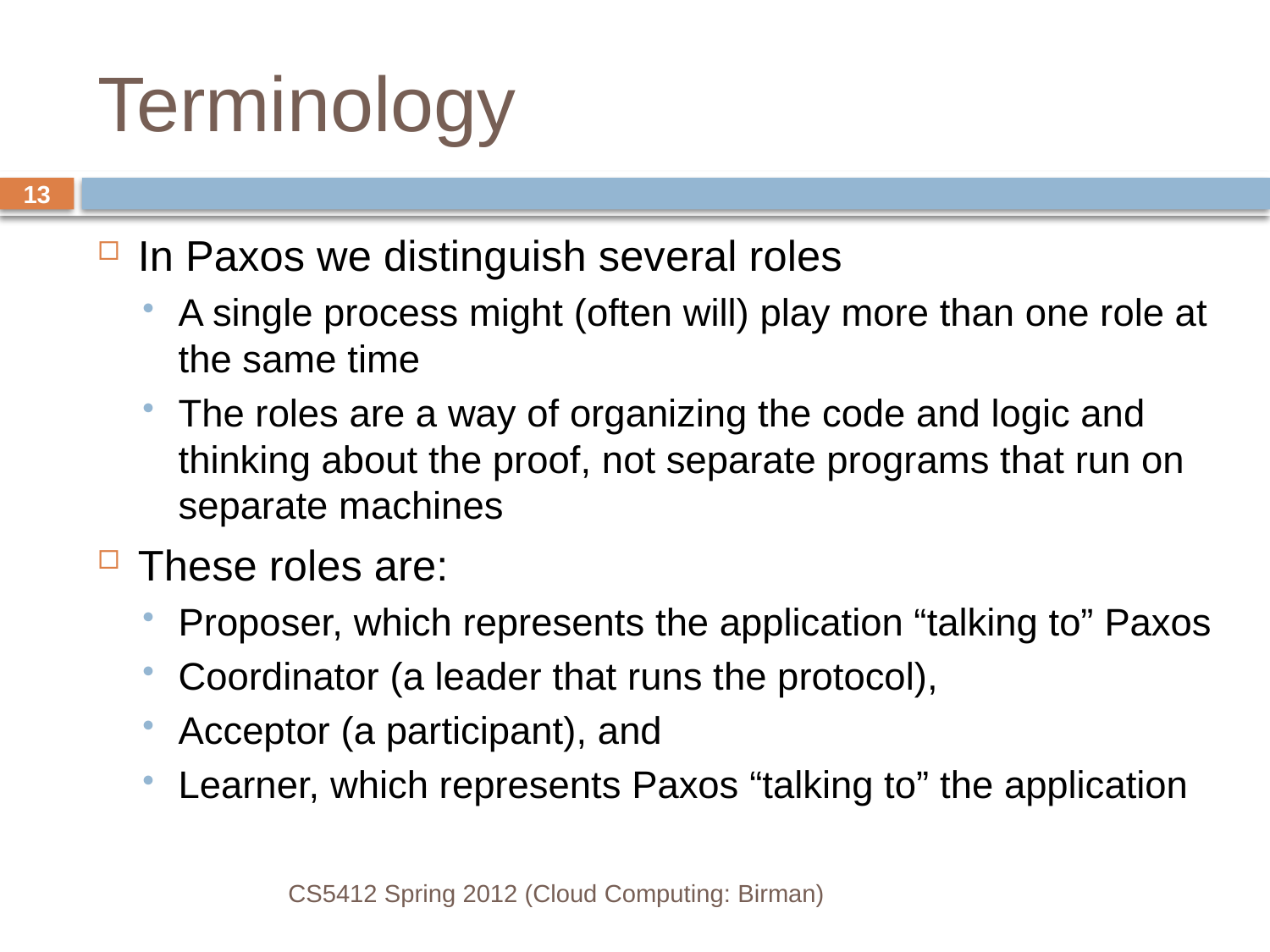

# Terminology
13
In Paxos we distinguish several roles
A single process might (often will) play more than one role at the same time
The roles are a way of organizing the code and logic and thinking about the proof, not separate programs that run on separate machines
These roles are:
Proposer, which represents the application “talking to” Paxos
Coordinator (a leader that runs the protocol),
Acceptor (a participant), and
Learner, which represents Paxos “talking to” the application
CS5412 Spring 2012 (Cloud Computing: Birman)